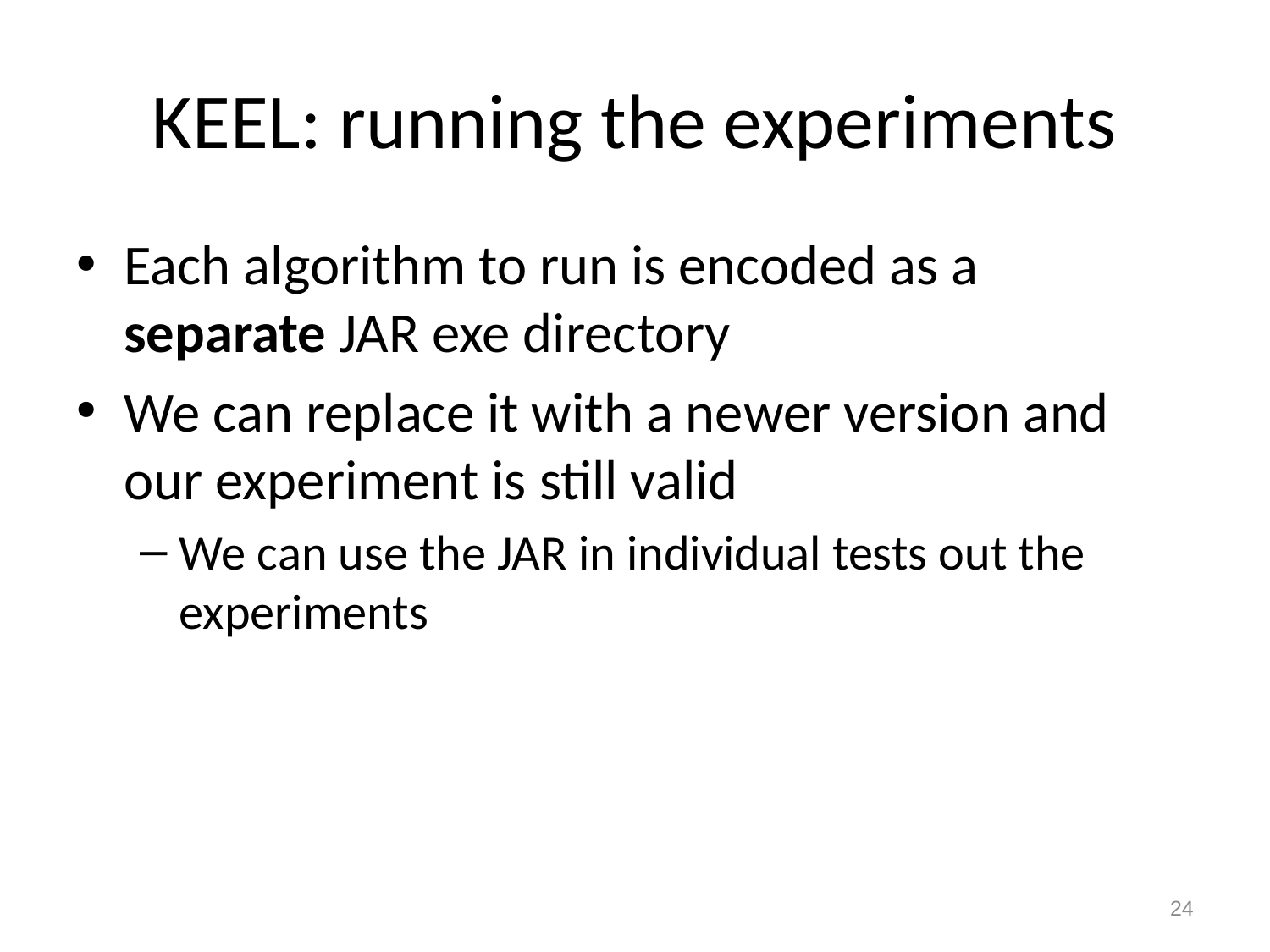

# KEEL: running the experiments
Each algorithm to run is encoded as a separate JAR exe directory
We can replace it with a newer version and our experiment is still valid
We can use the JAR in individual tests out the experiments
24